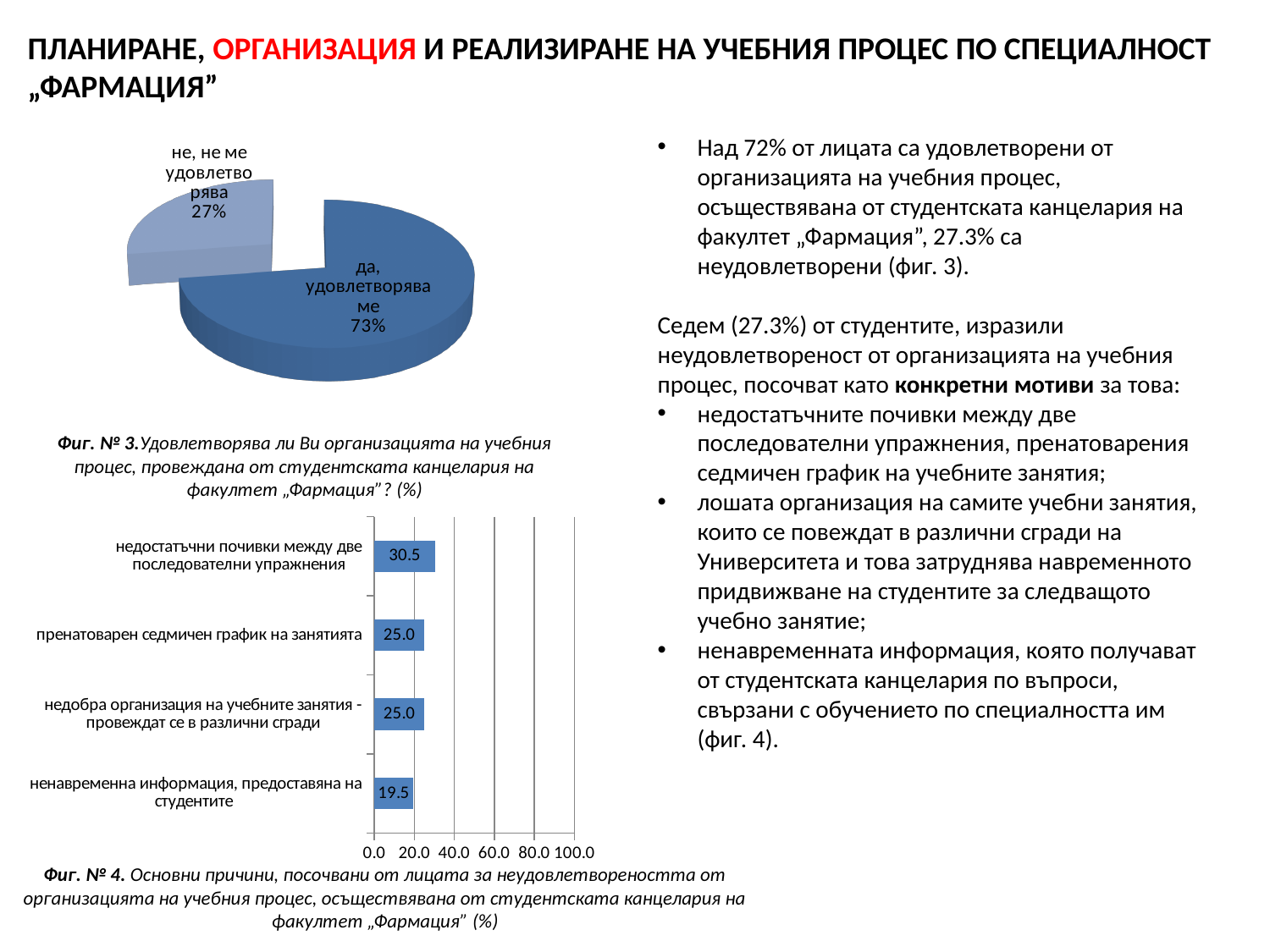

# ПЛАНИРАНЕ, ОРГАНИЗАЦИЯ И РЕАЛИЗИРАНЕ НА УЧЕБНИЯ ПРОЦЕС ПО СПЕЦИАЛНОСТ „ФАРМАЦИЯ”

[unsupported chart]

Над 72% от лицата са удовлетворени от организацията на учебния процес, осъществявана от студентската канцелария на факултет „Фармация”, 27.3% са неудовлетворени (фиг. 3).

Седем (27.3%) от студентите, изразили неудовлетвореност от организацията на учебния процес, посочват като конкретни мотиви за това:
недостатъчните почивки между две последователни упражнения, пренатоварения седмичен график на учебните занятия;
лошата организация на самите учебни занятия, които се повеждат в различни сгради на Университета и това затруднява навременното придвижване на студентите за следващото учебно занятие;
ненавременната информация, която получават от студентската канцелария по въпроси, свързани с обучението по специалността им (фиг. 4).
Фиг. № 3.Удовлетворява ли Ви организацията на учебния процес, провеждана от студентската канцелария на факултет „Фармация”? (%)

### Chart

| Category |  |
|---|---|
| ненавременна информация, предоставяна на студентите  | 19.5 |
| недобра организация на учебните занятия - провеждат се в различни сгради | 25.0 |
| пренатоварен седмичен график на занятията | 25.0 |
| недостатъчни почивки между две последователни упражнения | 30.5 |
Фиг. № 4. Основни причини, посочвани от лицата за неудовлетвореността от организацията на учебния процес, осъществявана от студентската канцелария на факултет „Фармация” (%)